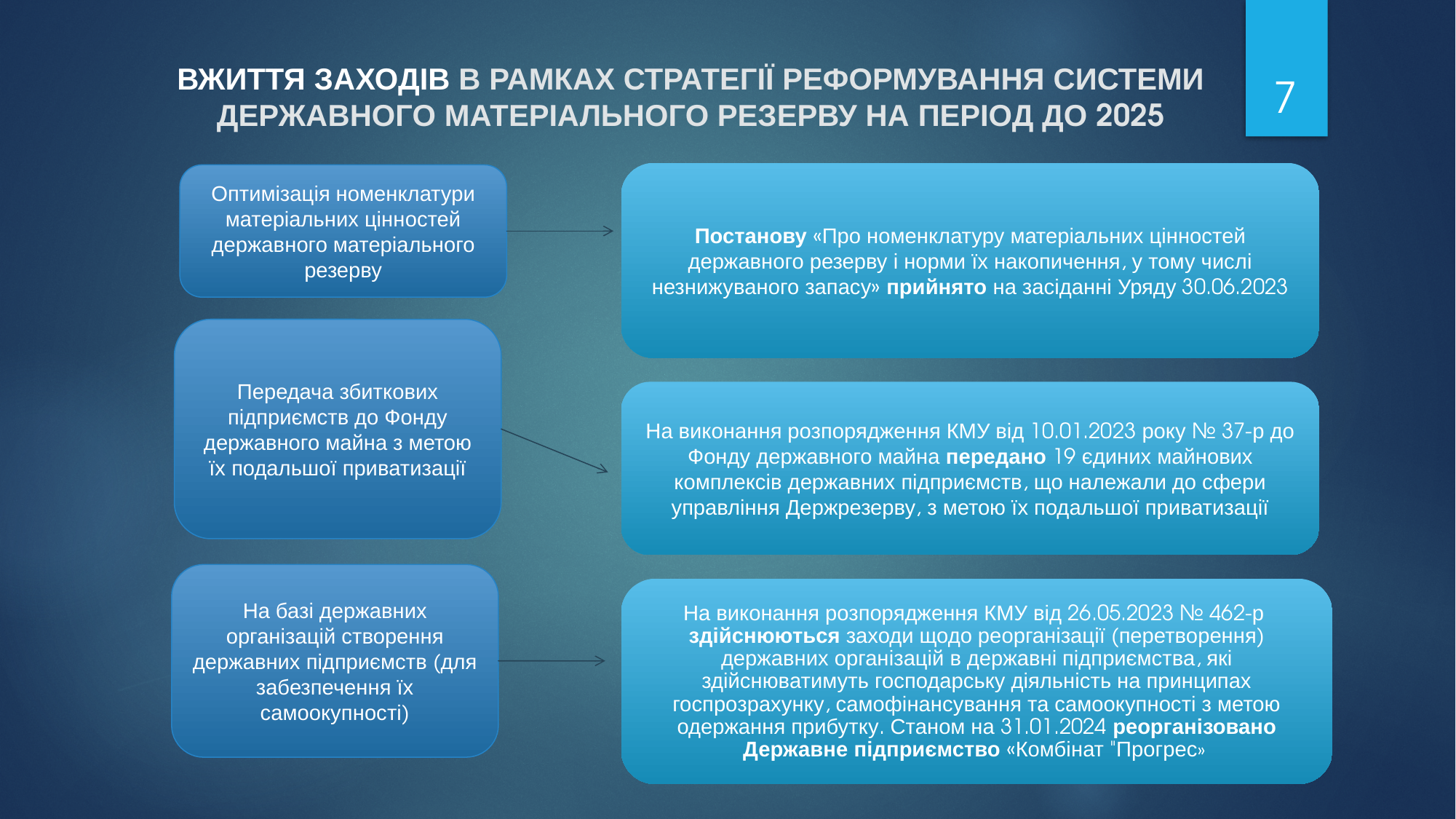

7
ВЖИТТЯ ЗАХОДІВ В РАМКАХ СТРАТЕГІЇ РЕФОРМУВАННЯ СИСТЕМИ ДЕРЖАВНОГО МАТЕРІАЛЬНОГО РЕЗЕРВУ НА ПЕРІОД ДО 2025
Постанову «Про номенклатуру матеріальних цінностей державного резерву і норми їх накопичення, у тому числі незнижуваного запасу» прийнято на засіданні Уряду 30.06.2023
Оптимізація номенклатури матеріальних цінностей державного матеріального резерву
Передача збиткових підприємств до Фонду державного майна з метою їх подальшої приватизації
На виконання розпорядження КМУ від 10.01.2023 року № 37-р до Фонду державного майна передано 19 єдиних майнових комплексів державних підприємств, що належали до сфери управління Держрезерву, з метою їх подальшої приватизації
На базі державних організацій створення державних підприємств (для забезпечення їх самоокупності)
На виконання розпорядження КМУ від 26.05.2023 № 462-р  здійснюються заходи щодо реорганізації (перетворення) державних організацій в державні підприємства, які здійснюватимуть господарську діяльність на принципах госпрозрахунку, самофінансування та самоокупності з метою одержання прибутку. Станом на 31.01.2024 реорганізовано Державне підприємство «Комбінат "Прогрес»